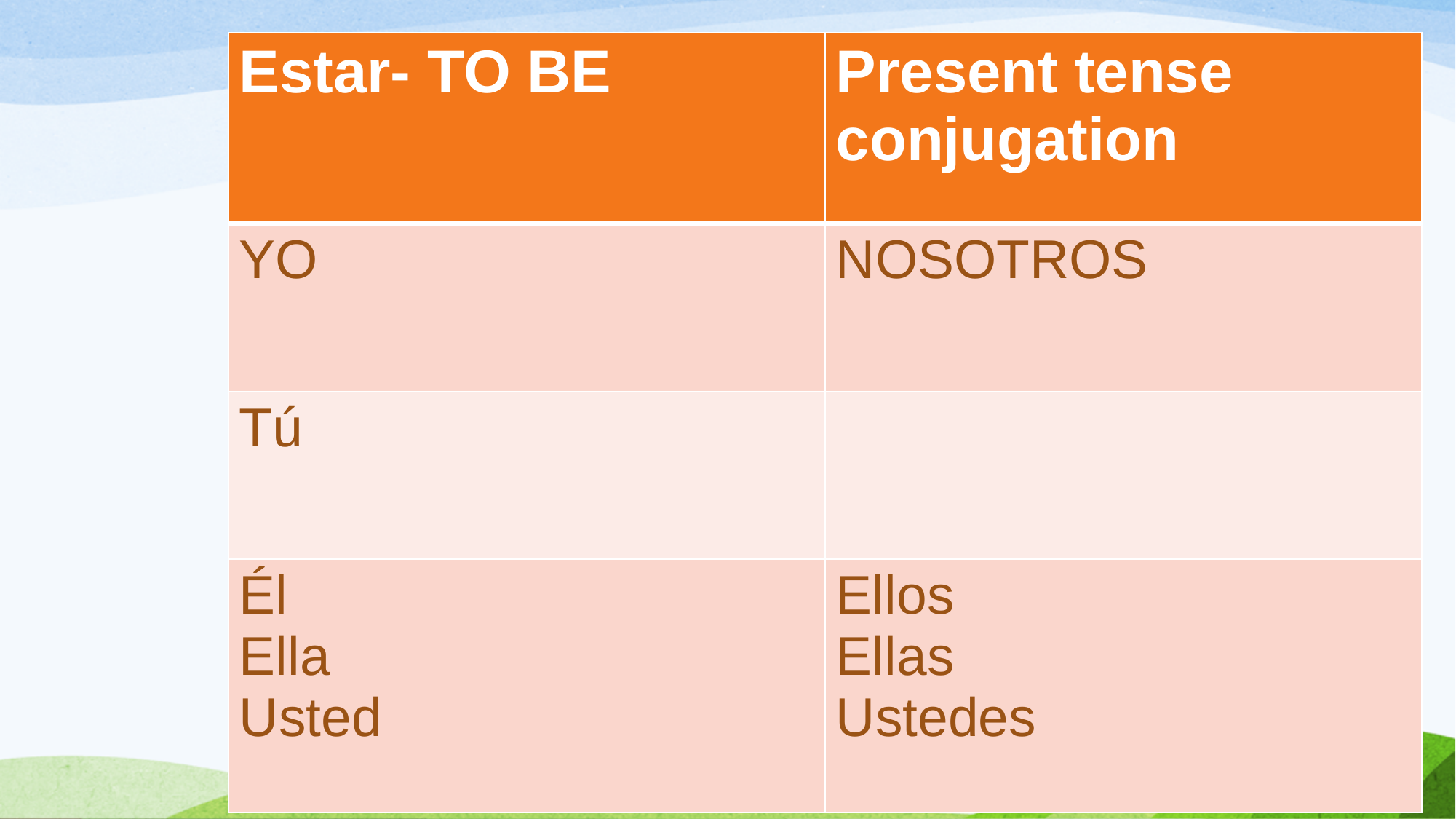

| Estar- TO BE | Present tense conjugation |
| --- | --- |
| YO | NOSOTROS |
| Tú |  |
| Él Ella Usted | Ellos Ellas Ustedes |